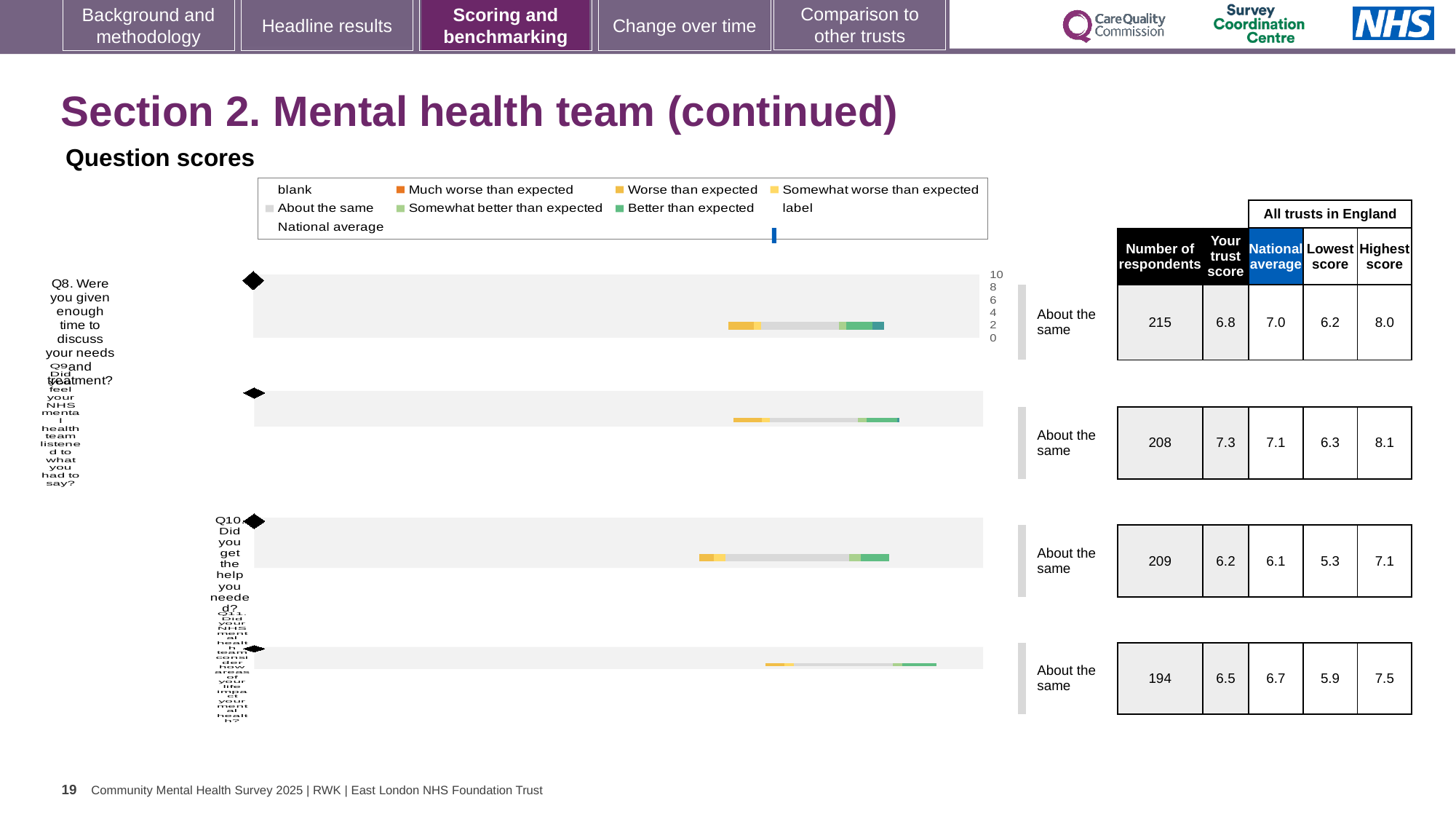

# Section 2. Mental health team (continued)
Question scores

### Chart

| Category | blank | Much worse than expected | Worse than expected | Somewhat worse than expected | About the same | Somewhat better than expected | Better than expected | Much better than expected | Your trust | National average |  |
|---|---|---|---|---|---|---|---|---|---|---|---|
|  |  |  |  | All trusts in England |  |  |
| --- | --- | --- | --- | --- | --- | --- |
|  |  | Number of respondents | Your trust score | National average | Lowest score | Highest score |
|  | About the same | 215 | 6.8 | 7.0 | 6.2 | 8.0 |
|  |  |  |  |  |  |  |
|  | About the same | 208 | 7.3 | 7.1 | 6.3 | 8.1 |
|  |  |  |  |  |  |  |
|  | About the same | 209 | 6.2 | 6.1 | 5.3 | 7.1 |
|  |  |  |  |  |  |  |
|  | About the same | 194 | 6.5 | 6.7 | 5.9 | 7.5 |
|  |  |  |  |  |  |  |

### Chart

| Category | blank | Much worse than expected | Worse than expected | Somewhat worse than expected | About the same | Somewhat better than expected | Better than expected | Much better than expected | Your Trust | Trust Average |  |
|---|---|---|---|---|---|---|---|---|---|---|---|

### Chart

| Category | blank | Much worse than expected | Worse than expected | Somewhat worse than expected | About the same | Somewhat better than expected | Better than expected | Much better than expected | Your Trust | Trust Average |  |
|---|---|---|---|---|---|---|---|---|---|---|---|

### Chart

| Category | blank | Much worse than expected | Worse than expected | Somewhat worse than expected | About the same | Somewhat better than expected | Better than expected | Much better than expected | Your Trust | Trust Average |  |
|---|---|---|---|---|---|---|---|---|---|---|---|
19